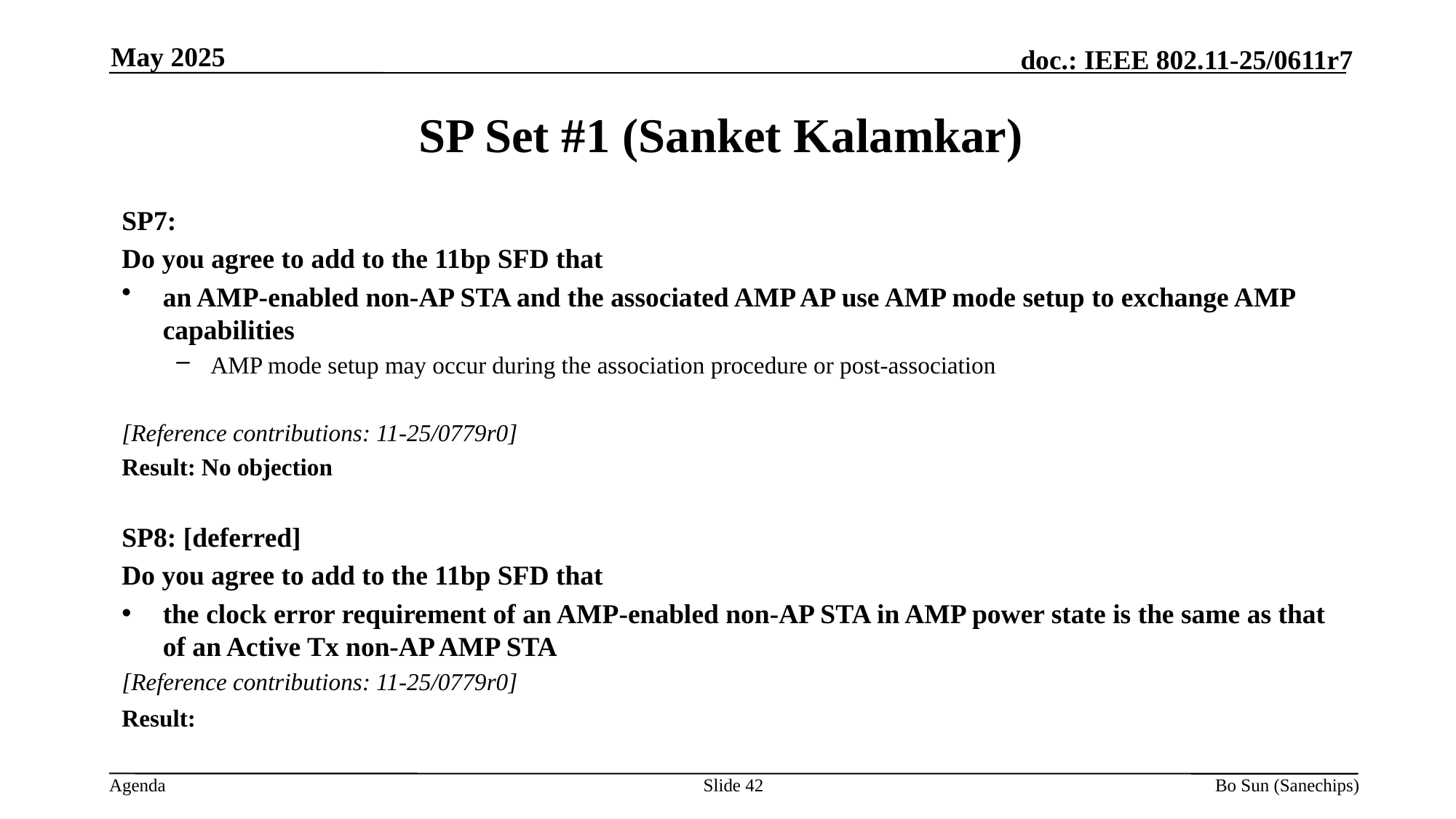

May 2025
SP Set #1 (Sanket Kalamkar)
SP7:
Do you agree to add to the 11bp SFD that
an AMP-enabled non-AP STA and the associated AMP AP use AMP mode setup to exchange AMP capabilities
AMP mode setup may occur during the association procedure or post-association

[Reference contributions: 11-25/0779r0]
Result: No objection

SP8: [deferred]
Do you agree to add to the 11bp SFD that
the clock error requirement of an AMP-enabled non-AP STA in AMP power state is the same as that of an Active Tx non-AP AMP STA
[Reference contributions: 11-25/0779r0]
Result:
Slide 42
Bo Sun (Sanechips)